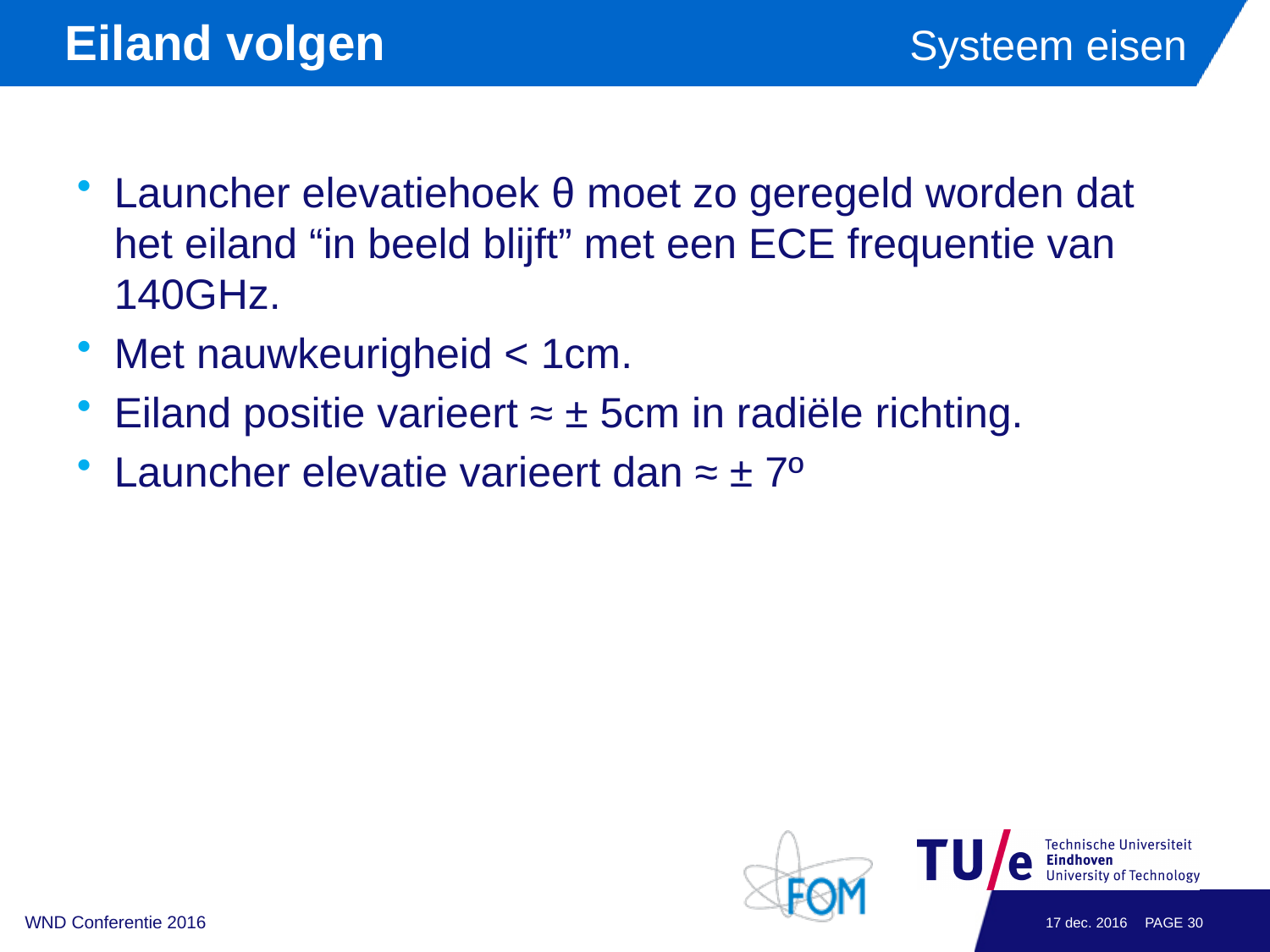

# Eiland volgen 				      Systeem eisen

Launcher elevatiehoek θ moet zo geregeld worden dat het eiland “in beeld blijft” met een ECE frequentie van 140GHz.
Met nauwkeurigheid < 1cm.
Eiland positie varieert ≈ ± 5cm in radiële richting.
Launcher elevatie varieert dan ≈ ± 7º

WND Conferentie 2016
17 dec. 2016
PAGE 30